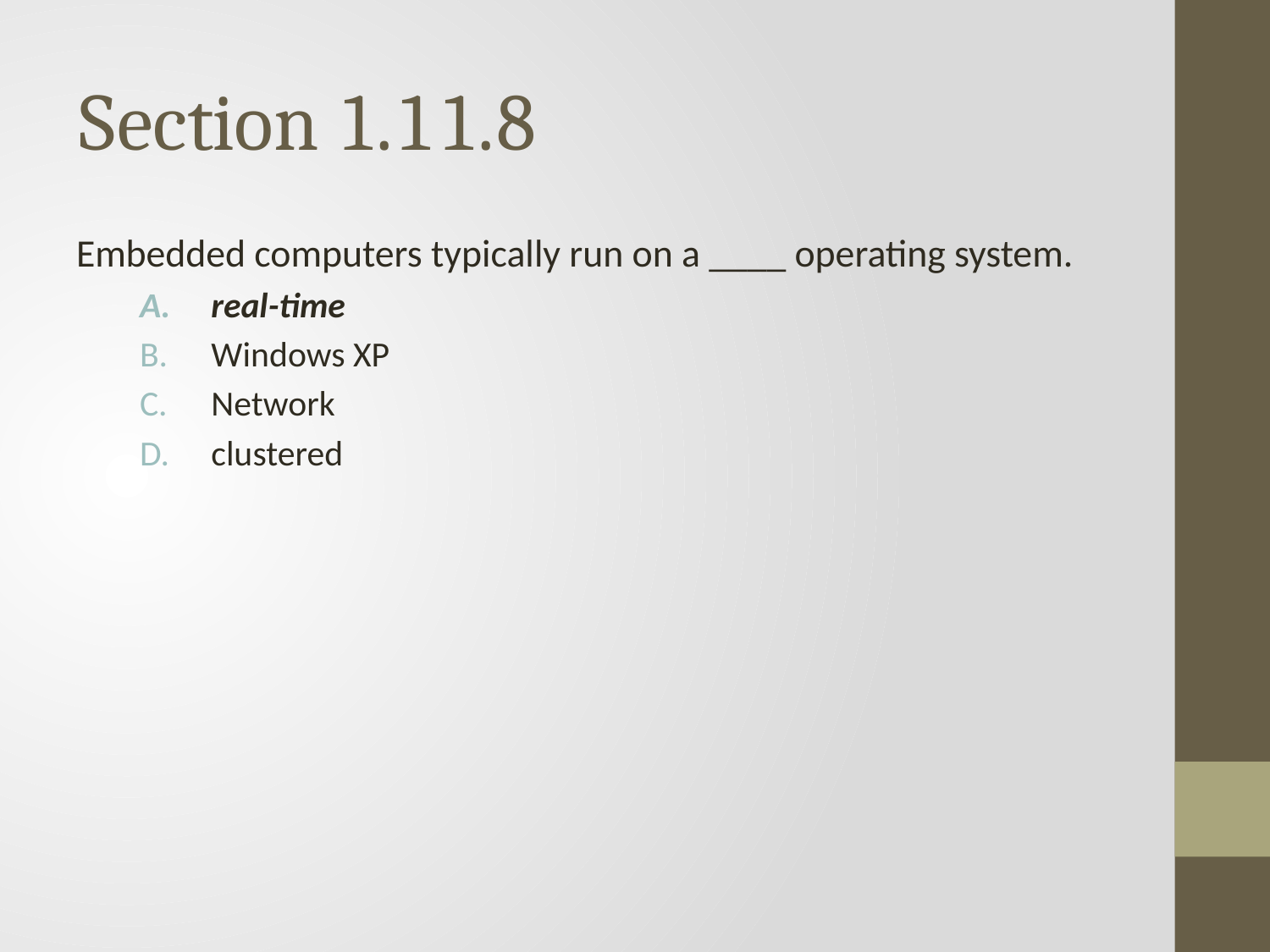

# Section 1.11.8
Embedded computers typically run on a ____ operating system.
real-time
Windows XP
Network
clustered